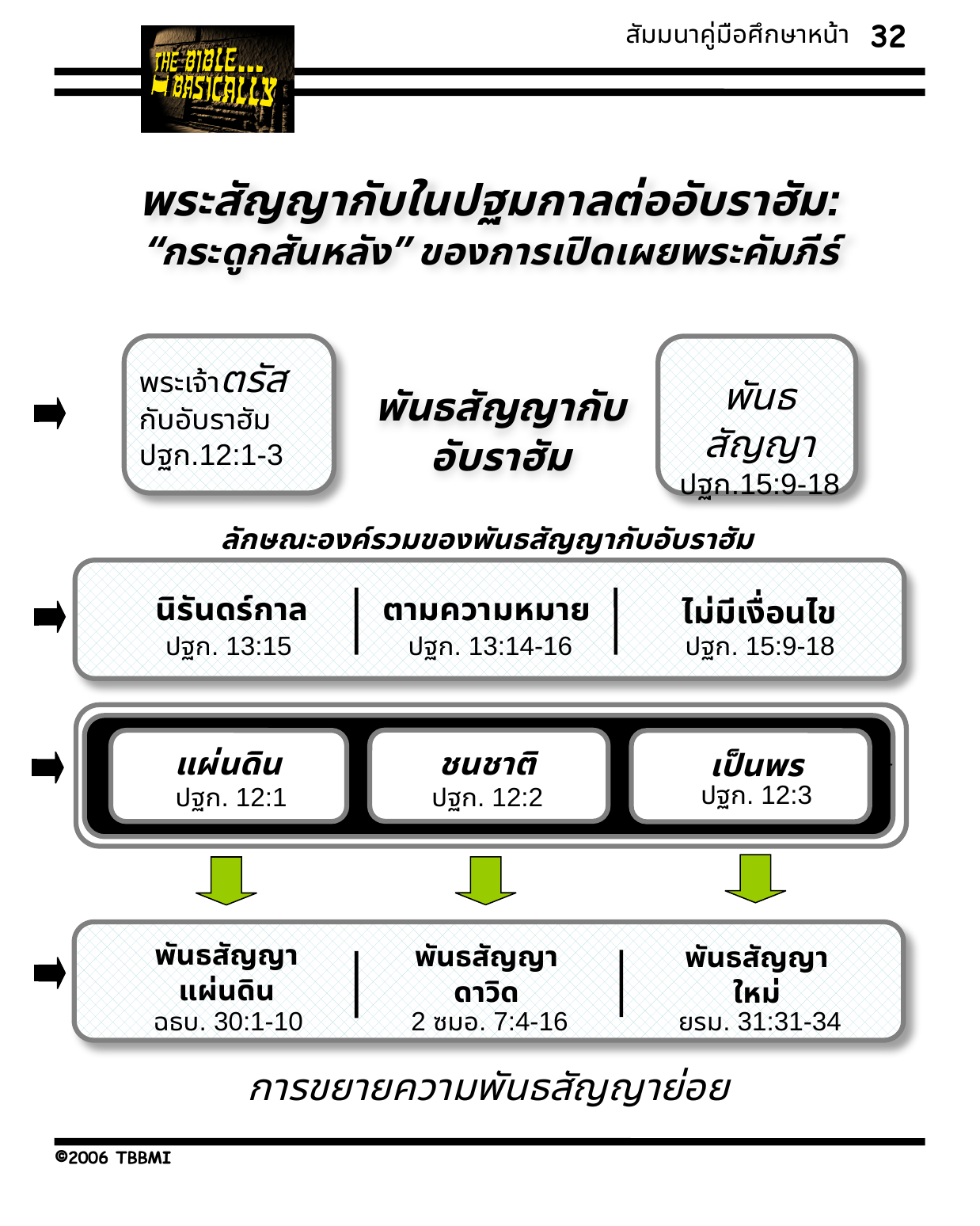

สัมมนาคู่มือศึกษาหน้า
32
พระสัญญากับในปฐมกาลต่ออับราฮัม:
“กระดูกสันหลัง” ของการเปิดเผยพระคัมภีร์

พระเจ้าตรัส
กับอับราฮัม
ปฐก.12:1-3
พันธสัญญา
ปฐก.15:9-18
พันธสัญญากับ
อับราฮัม

ลักษณะองค์รวมของพันธสัญญากับอับราฮัม

นิรันดร์กาล
ตามความหมาย
ไม่มีเงื่อนไข

ปฐก. 13:15
ปฐก. 13:14-16
ปฐก. 15:9-18

__________
แผ่นดิน
ชนชาติ
เป็นพร

ปฐก. 12:3
ปฐก. 12:1
ปฐก. 12:2
Gen. ___:___

พันธสัญญา
แผ่นดิน
พันธสัญญา
ดาวิด
พันธสัญญา
ใหม่

ฉธบ. 30:1-10
2 ซมอ. 7:4-16
ยรม. 31:31-34
การขยายความพันธสัญญาย่อย